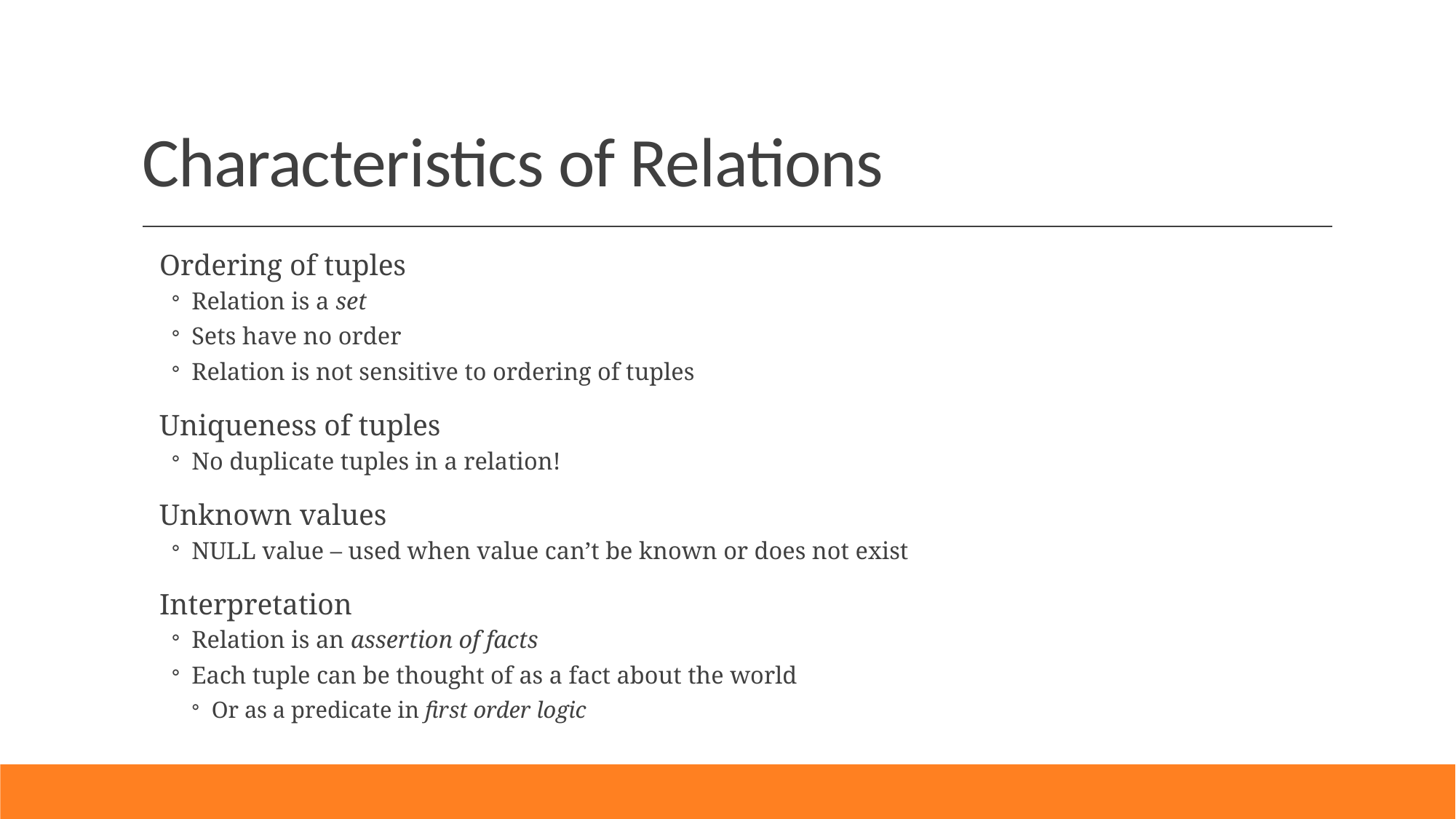

# Characteristics of Relations
Ordering of tuples
Relation is a set
Sets have no order
Relation is not sensitive to ordering of tuples
Uniqueness of tuples
No duplicate tuples in a relation!
Unknown values
NULL value – used when value can’t be known or does not exist
Interpretation
Relation is an assertion of facts
Each tuple can be thought of as a fact about the world
Or as a predicate in first order logic